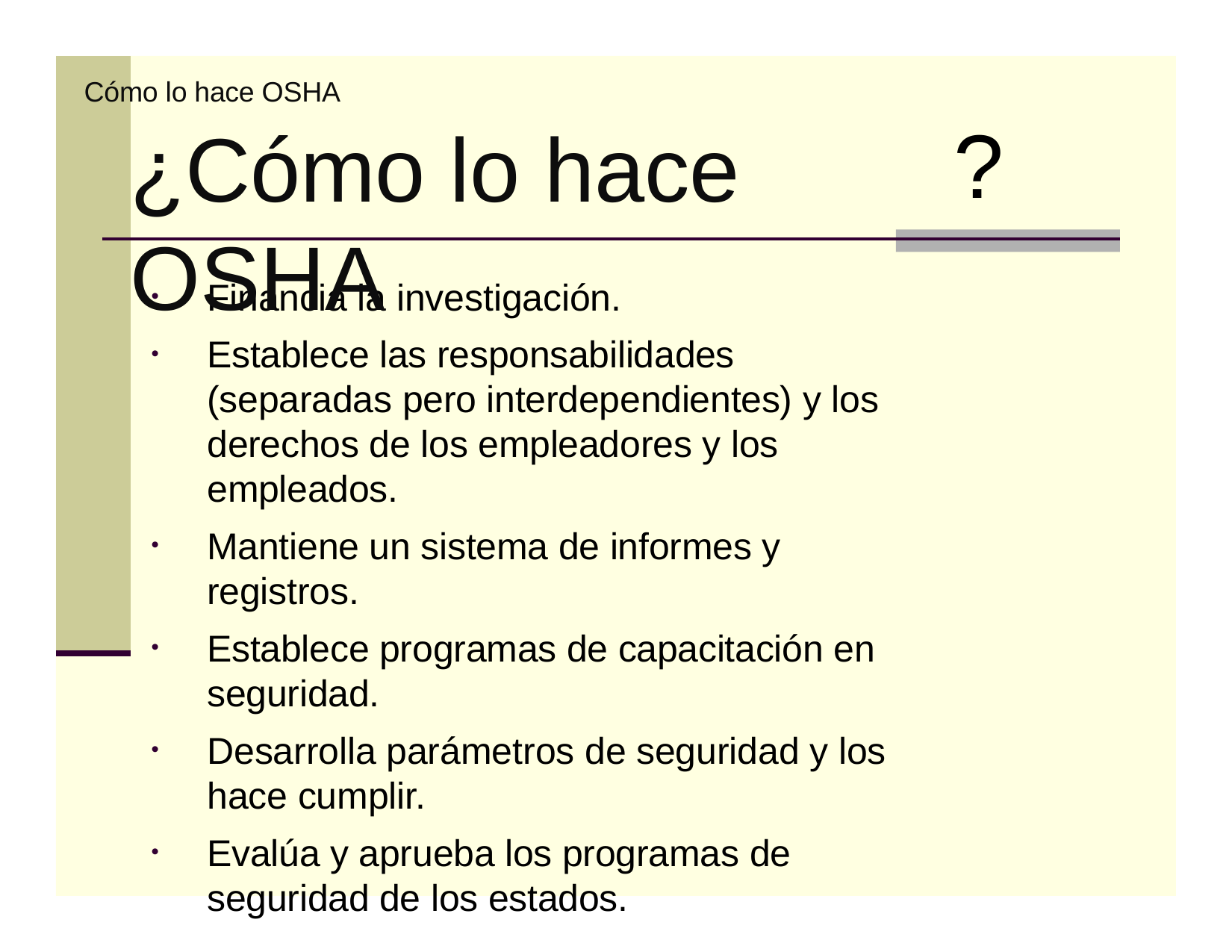

# Cómo lo hace OSHA
?
¿Cómo lo hace OSHA
Financia la investigación.

Establece las responsabilidades (separadas pero interdependientes) y los derechos de los empleadores y los empleados.

Mantiene un sistema de informes y registros.

Establece programas de capacitación en seguridad.

Desarrolla parámetros de seguridad y los hace cumplir.

Evalúa y aprueba los programas de seguridad de los estados.